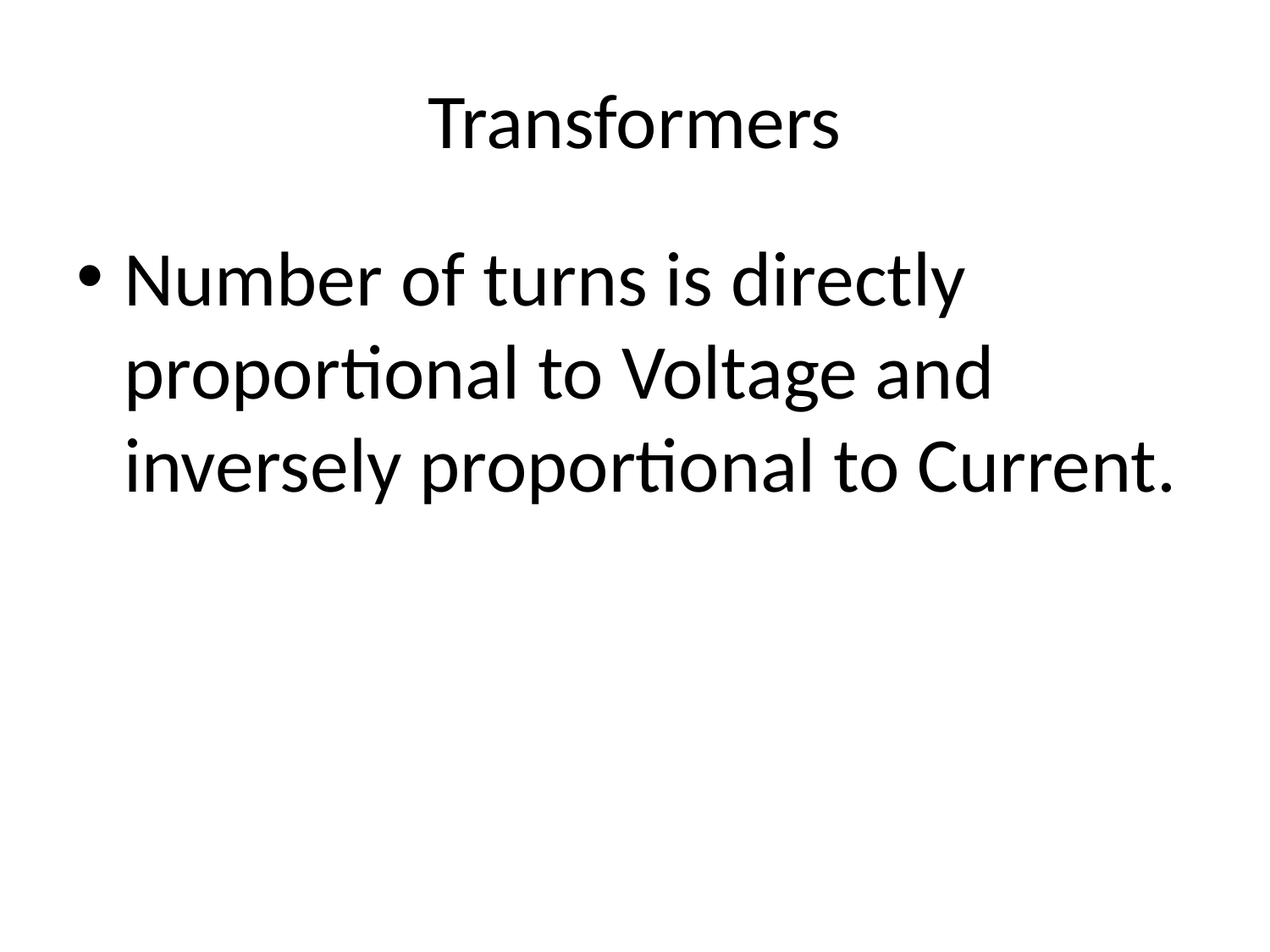

# Transformers
Number of turns is directly proportional to Voltage and inversely proportional to Current.